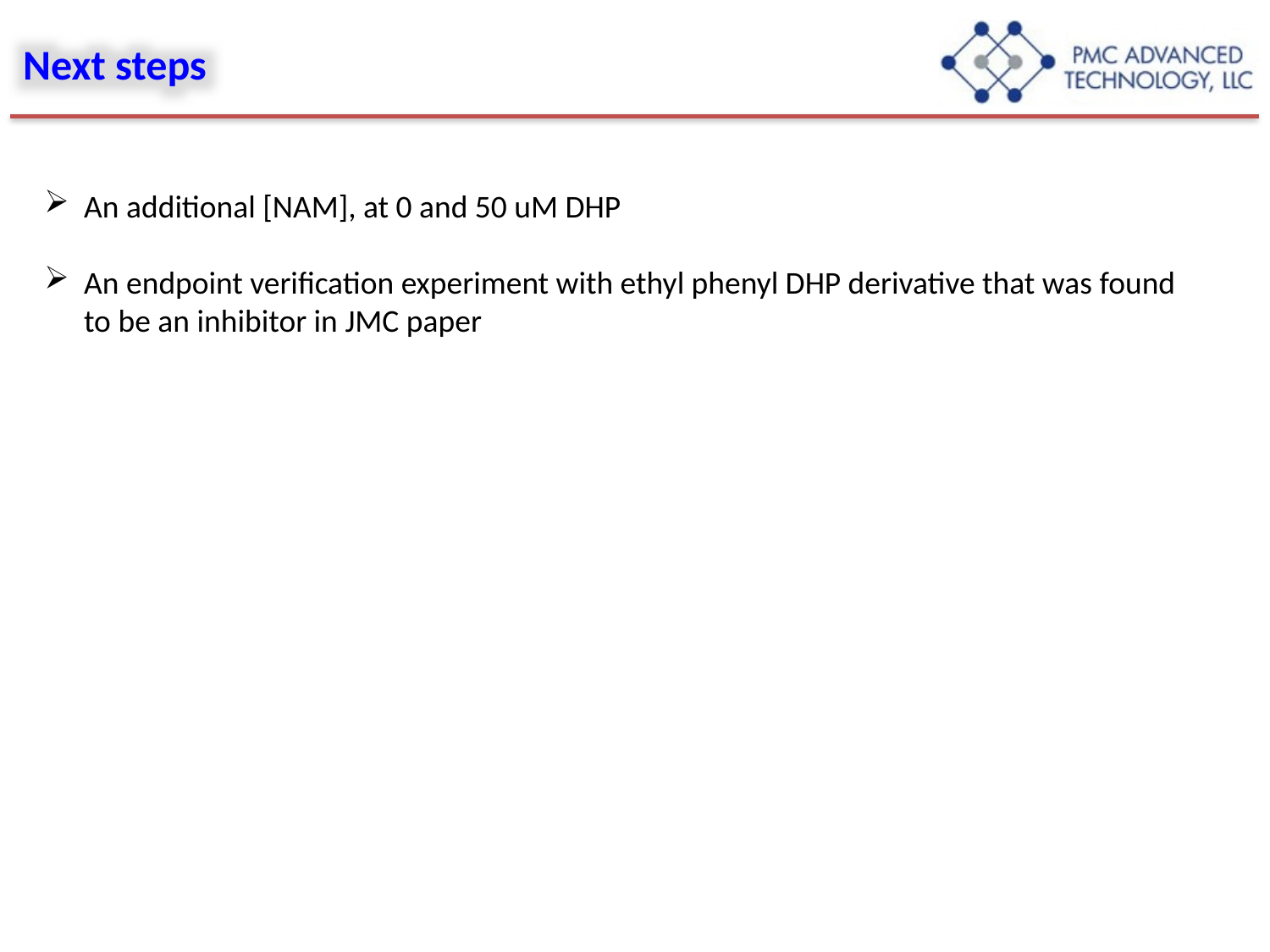

Next steps
An additional [NAM], at 0 and 50 uM DHP

An endpoint verification experiment with ethyl phenyl DHP derivative that was found to be an inhibitor in JMC paper